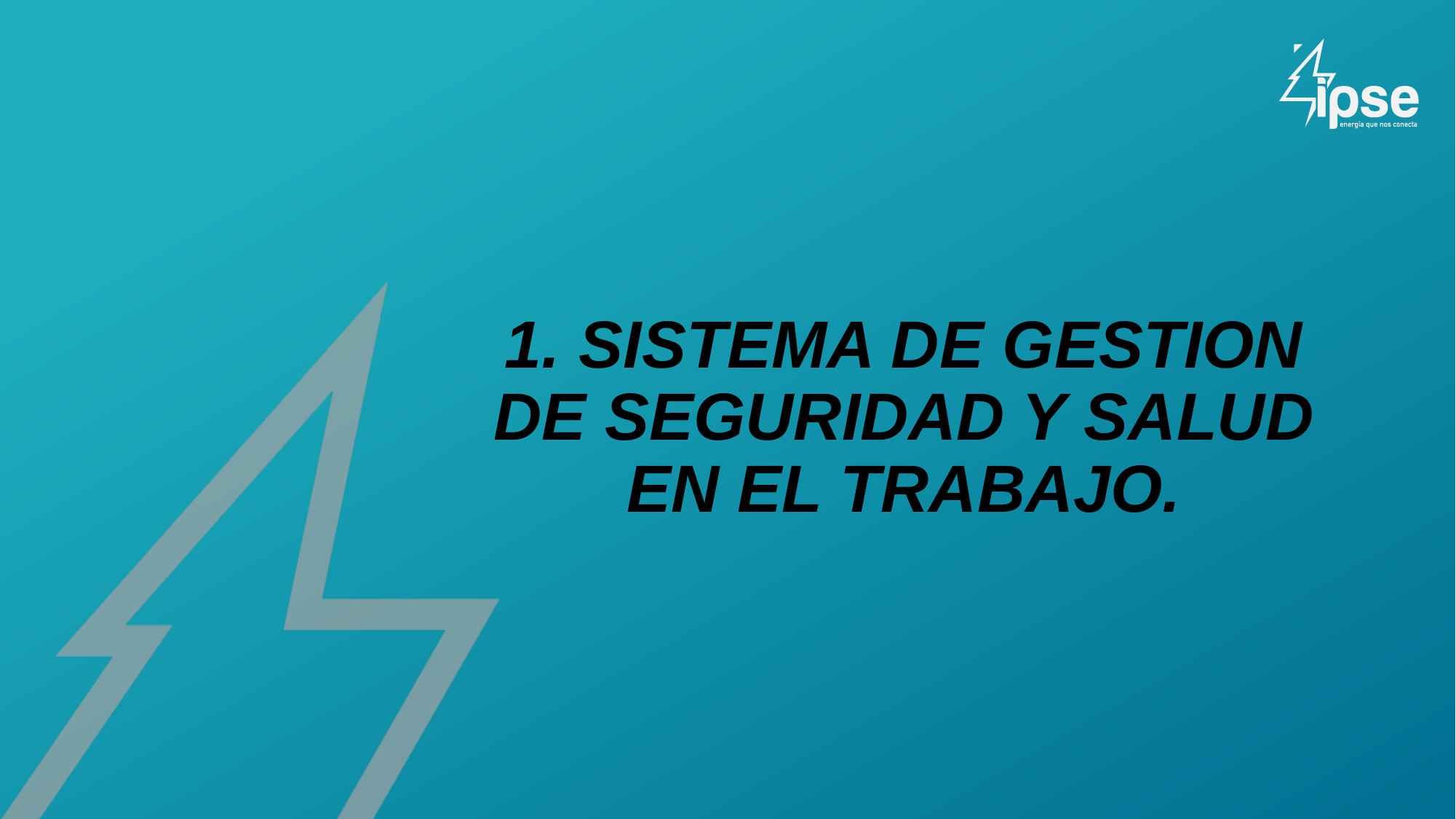

# 1. SISTEMA DE GESTION DE SEGURIDAD Y SALUD EN EL TRABAJO.